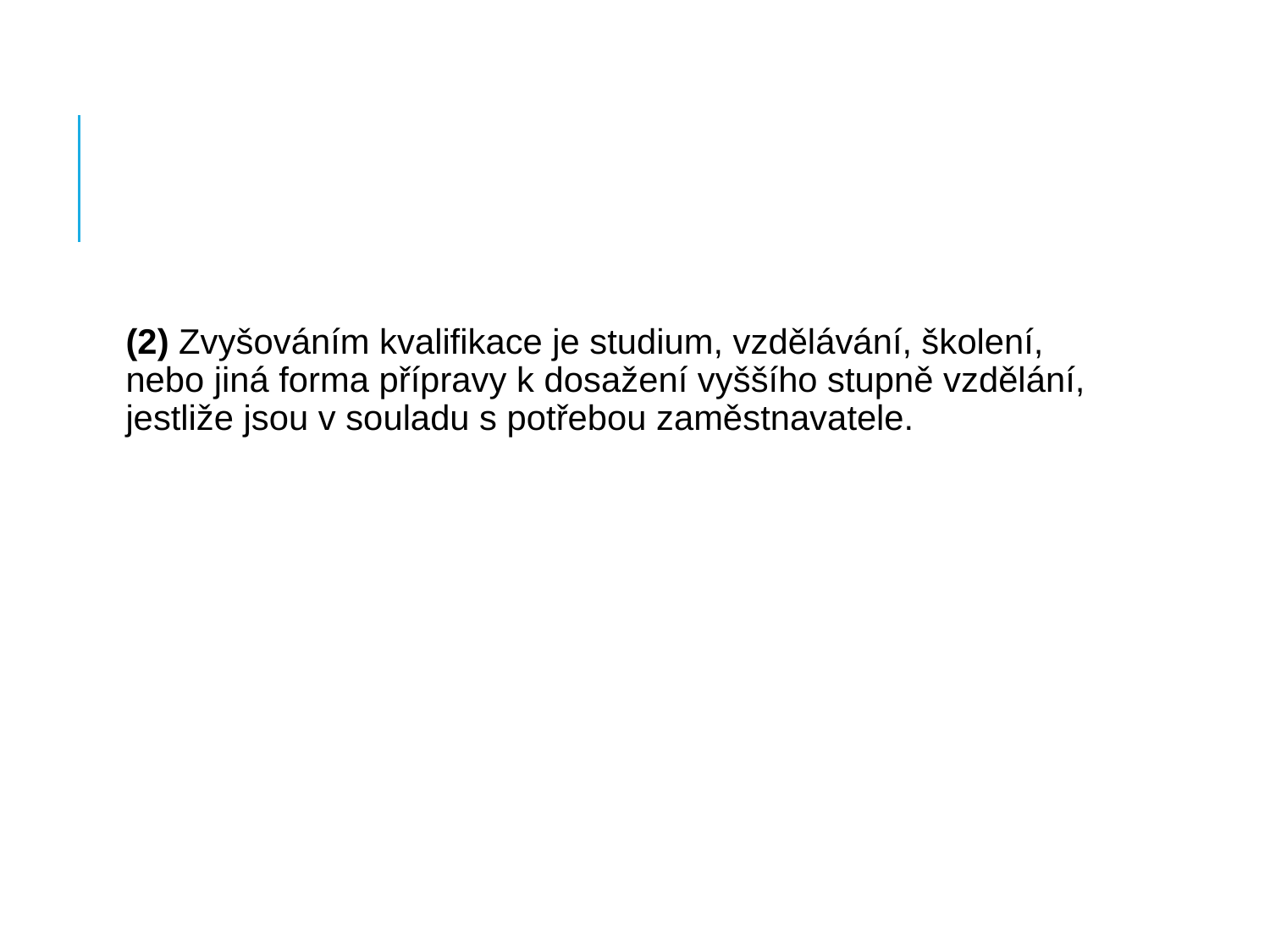

#
(2) Zvyšováním kvalifikace je studium, vzdělávání, školení, nebo jiná forma přípravy k dosažení vyššího stupně vzdělání, jestliže jsou v souladu s potřebou zaměstnavatele.